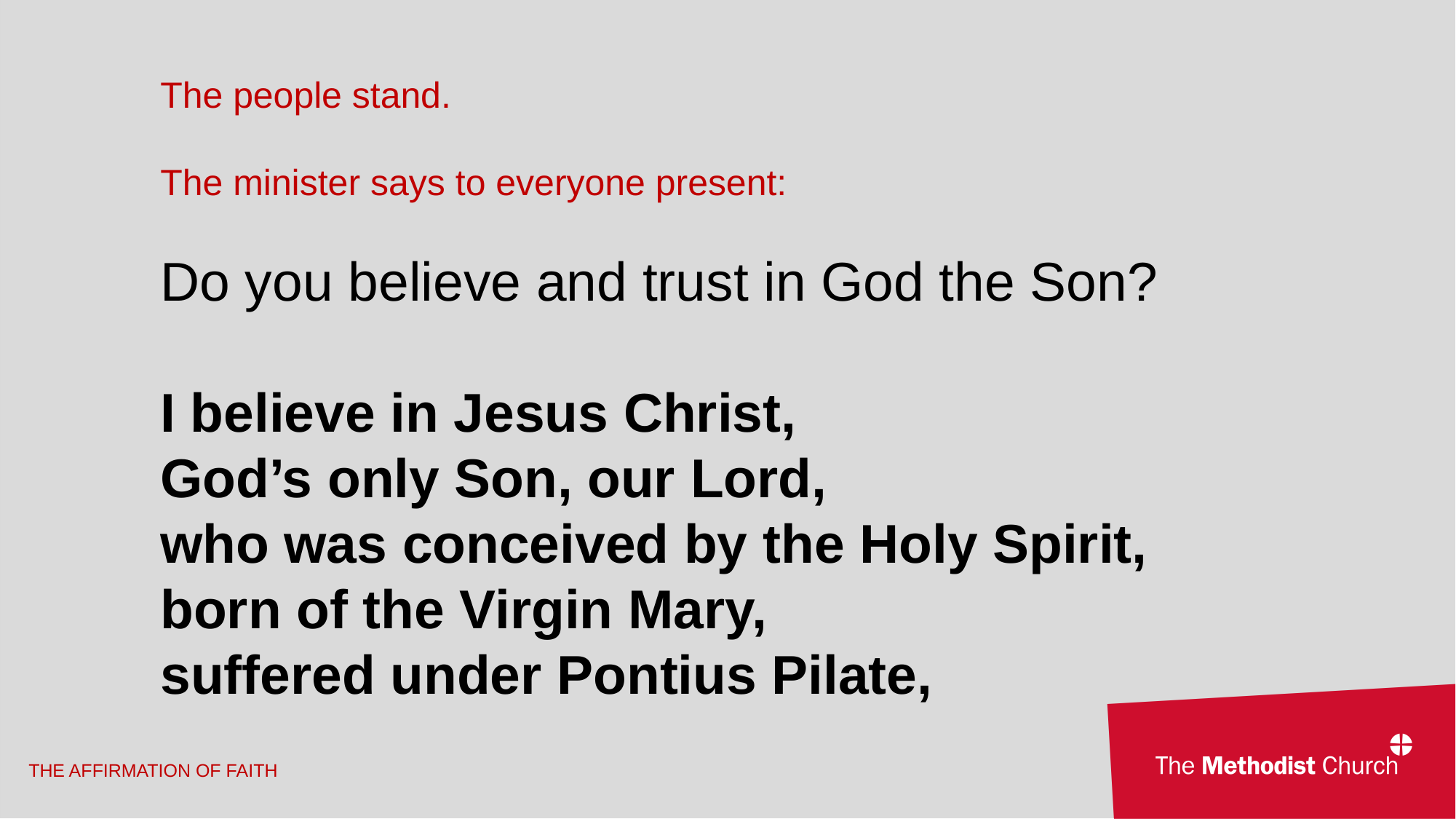

The people stand.

The minister says to everyone present:

Do you believe and trust in God the Son?

I believe in Jesus Christ,
God’s only Son, our Lord,
who was conceived by the Holy Spirit,
born of the Virgin Mary,
suffered under Pontius Pilate,